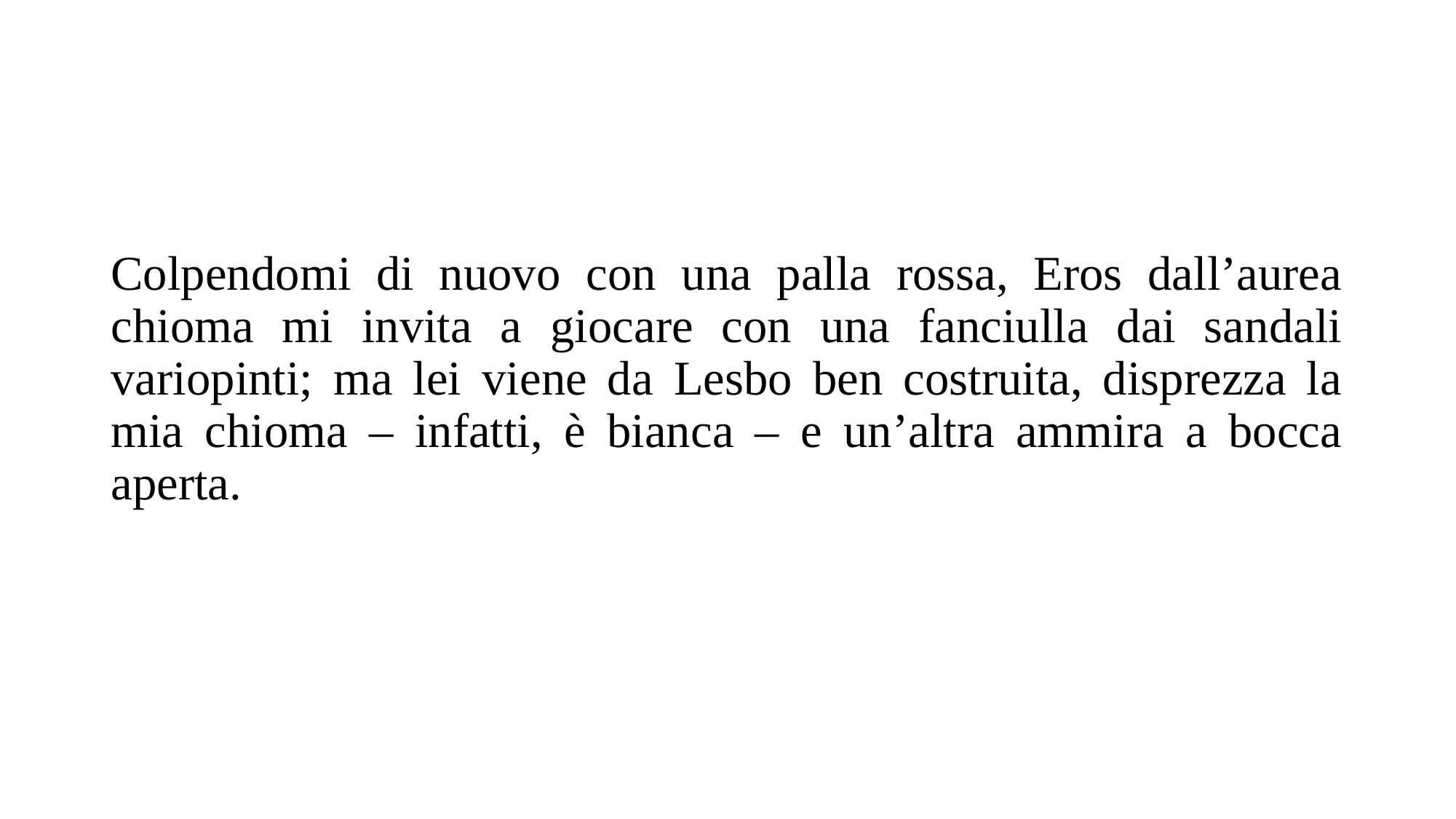

Colpendomi di nuovo con una palla rossa, Eros dall’aurea chioma mi invita a giocare con una fanciulla dai sandali variopinti; ma lei viene da Lesbo ben costruita, disprezza la mia chioma – infatti, è bianca – e un’altra ammira a bocca aperta.